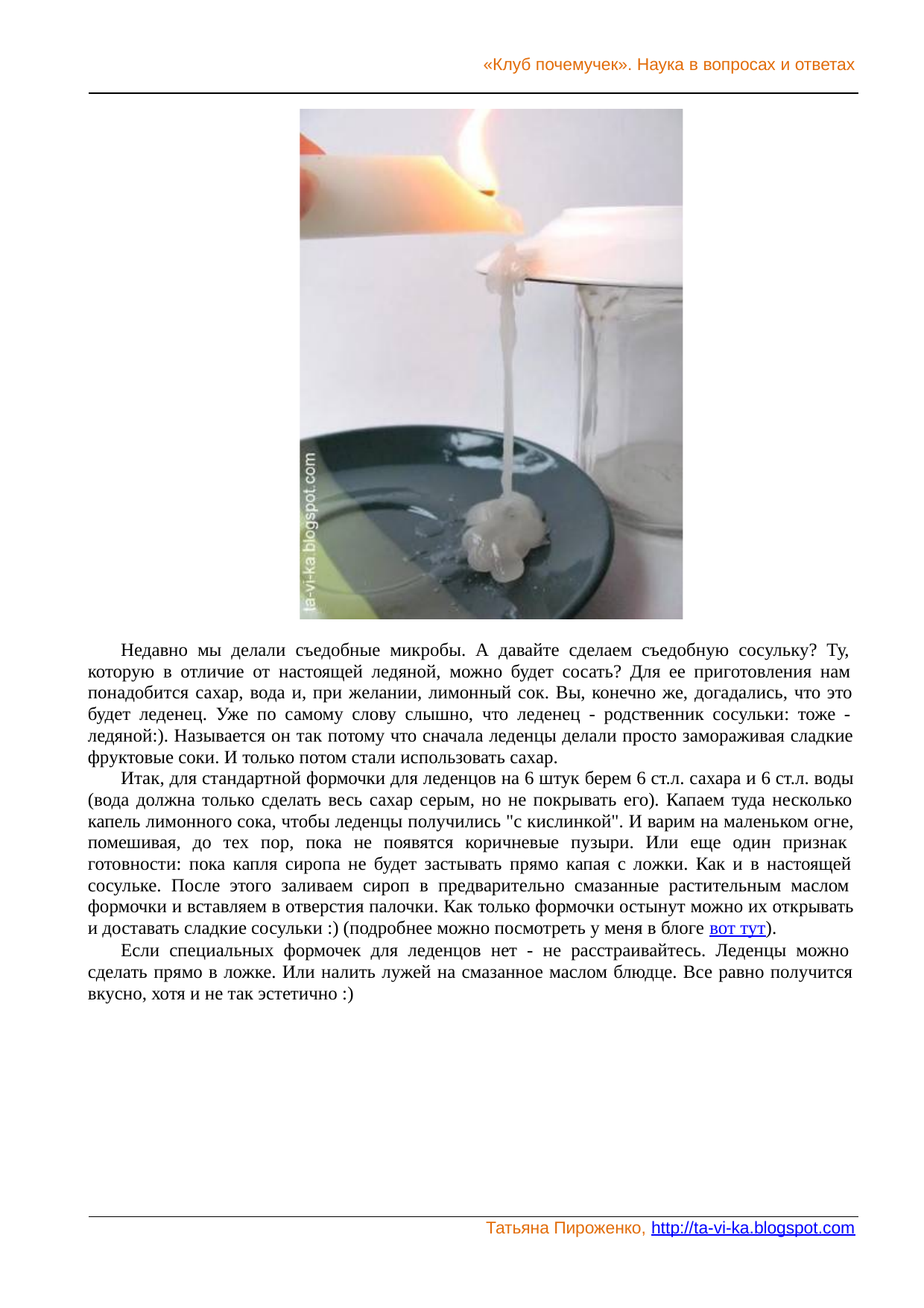

«Клуб почемучек». Наука в вопросах и ответах

Недавно мы делали съедобные микробы. А давайте сделаем съедобную сосульку? Ту,  которую в отличие от настоящей ледяной, можно будет сосать? Для ее приготовления нам  понадобится сахар, вода и, при желании, лимонный сок. Вы, конечно же, догадались, что это  будет леденец. Уже по самому слову слышно, что леденец - родственник сосульки: тоже -  ледяной:). Называется он так потому что сначала леденцы делали просто замораживая сладкие  фруктовые соки. И только потом стали использовать сахар.
Итак, для стандартной формочки для леденцов на 6 штук берем 6 ст.л. сахара и 6 ст.л. воды  (вода должна только сделать весь сахар серым, но не покрывать его). Капаем туда несколько  капель лимонного сока, чтобы леденцы получились "с кислинкой". И варим на маленьком огне,  помешивая, до тех пор, пока не появятся коричневые пузыри. Или еще один признак  готовности: пока капля сиропа не будет застывать прямо капая с ложки. Как и в настоящей  сосульке. После этого заливаем сироп в предварительно смазанные растительным маслом  формочки и вставляем в отверстия палочки. Как только формочки остынут можно их открывать  и доставать сладкие сосульки :) (подробнее можно посмотреть у меня в блоге вот тут).
Если специальных формочек для леденцов нет - не расстраивайтесь. Леденцы можно  сделать прямо в ложке. Или налить лужей на смазанное маслом блюдце. Все равно получится  вкусно, хотя и не так эстетично :)
Татьяна Пироженко, http://ta-vi-ka.blogspot.com